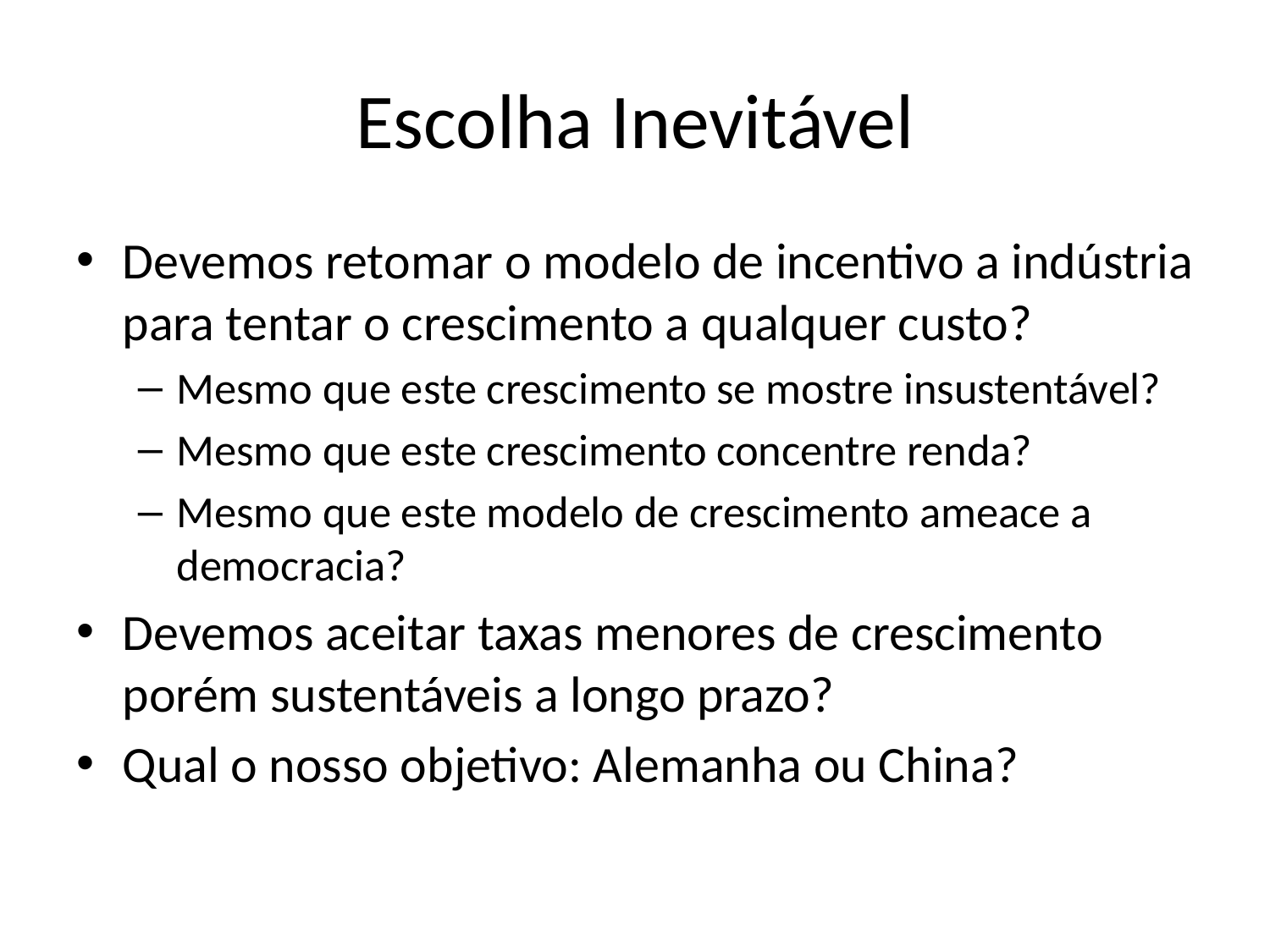

# Escolha Inevitável
Devemos retomar o modelo de incentivo a indústria para tentar o crescimento a qualquer custo?
Mesmo que este crescimento se mostre insustentável?
Mesmo que este crescimento concentre renda?
Mesmo que este modelo de crescimento ameace a democracia?
Devemos aceitar taxas menores de crescimento porém sustentáveis a longo prazo?
Qual o nosso objetivo: Alemanha ou China?